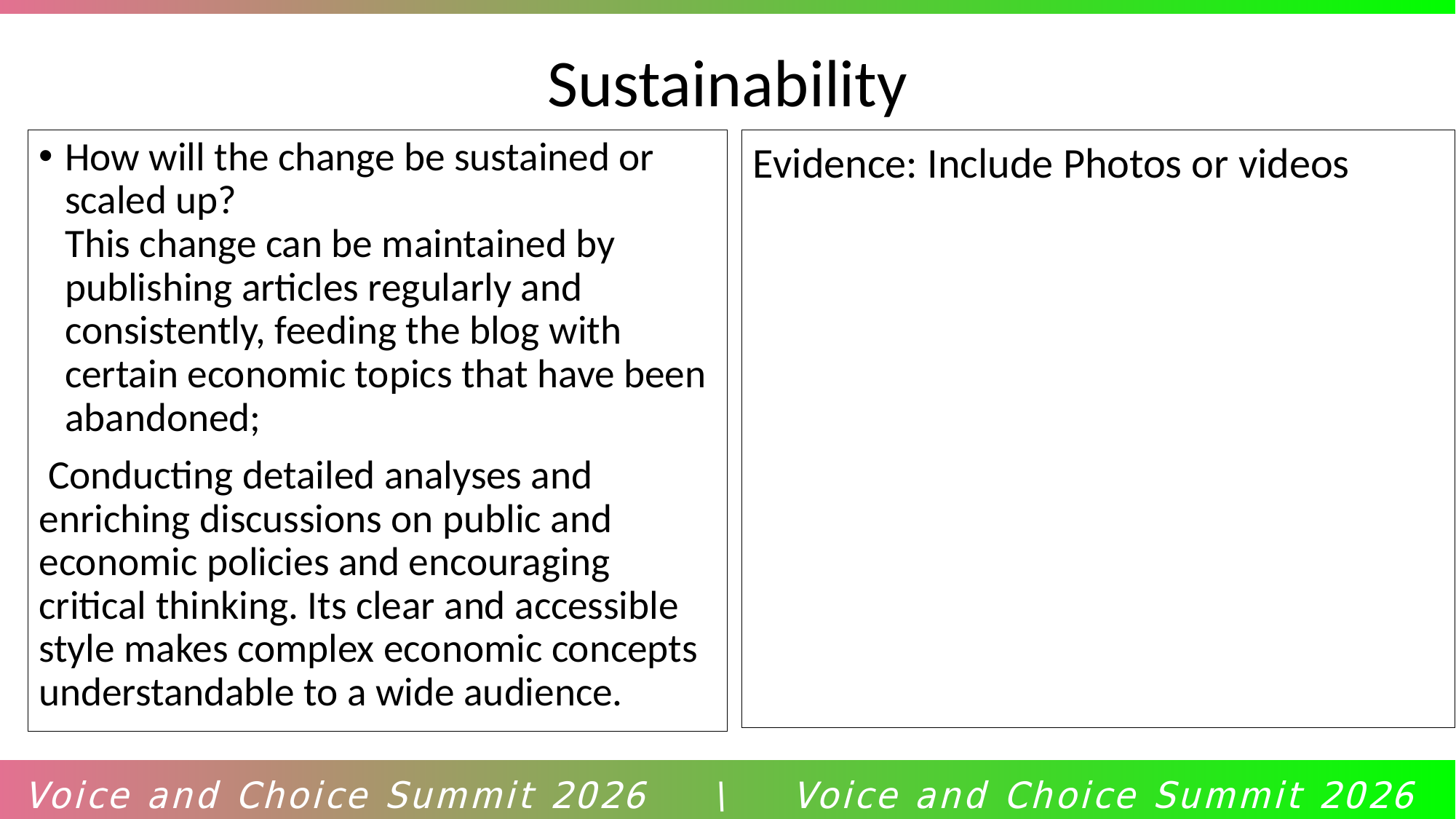

Sustainability
How will the change be sustained or scaled up?
This change can be maintained by publishing articles regularly and consistently, feeding the blog with certain economic topics that have been abandoned;
 Conducting detailed analyses and enriching discussions on public and economic policies and encouraging critical thinking. Its clear and accessible style makes complex economic concepts understandable to a wide audience.
Evidence: Include Photos or videos

Voice and Choice Summit 2026    \    Voice and Choice Summit 2026